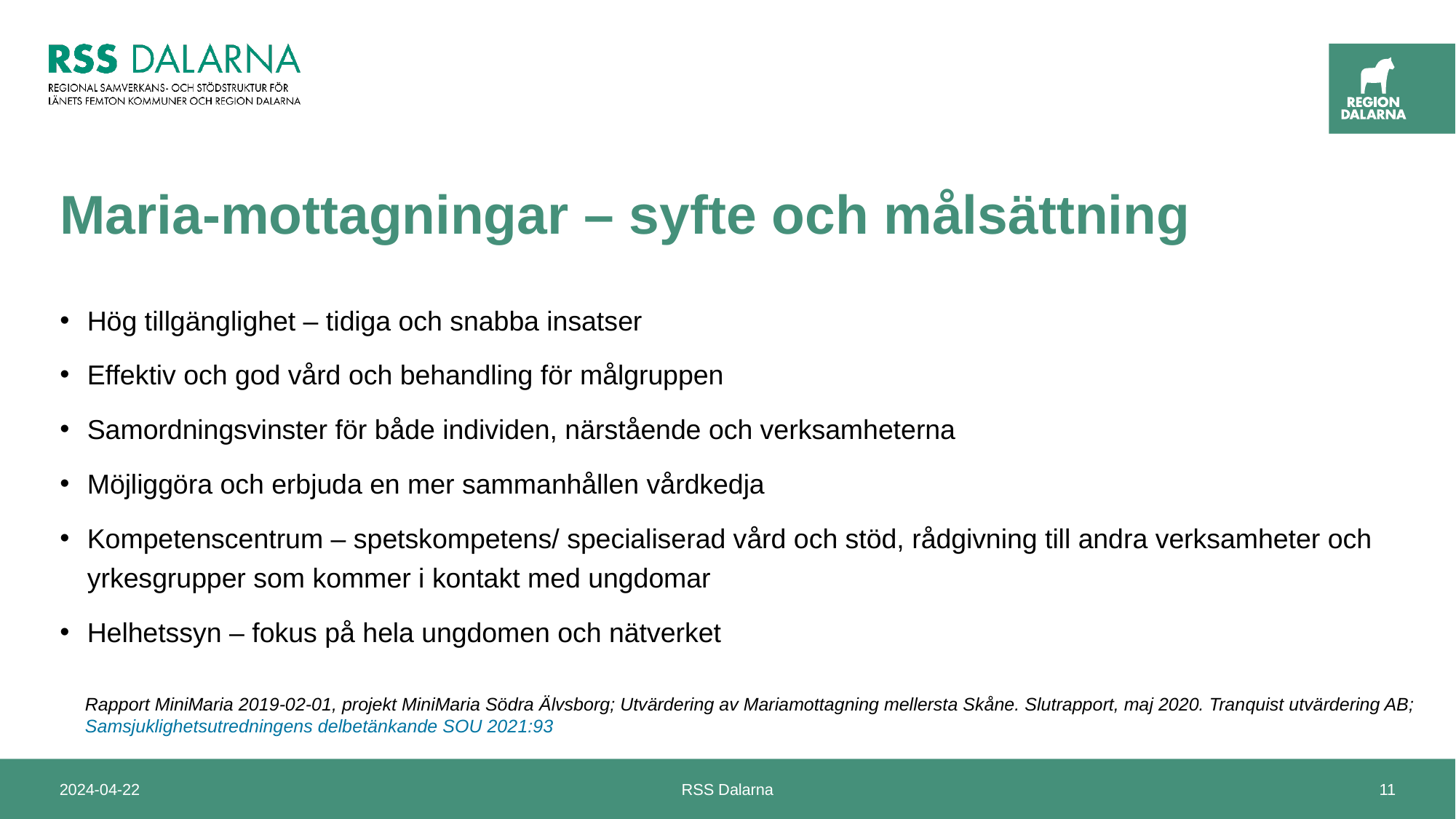

# Maria-mottagningar – syfte och målsättning
Hög tillgänglighet – tidiga och snabba insatser
Effektiv och god vård och behandling för målgruppen
Samordningsvinster för både individen, närstående och verksamheterna
Möjliggöra och erbjuda en mer sammanhållen vårdkedja
Kompetenscentrum – spetskompetens/ specialiserad vård och stöd, rådgivning till andra verksamheter och yrkesgrupper som kommer i kontakt med ungdomar
Helhetssyn – fokus på hela ungdomen och nätverket
Rapport MiniMaria 2019-02-01, projekt MiniMaria Södra Älvsborg; Utvärdering av Mariamottagning mellersta Skåne. Slutrapport, maj 2020. Tranquist utvärdering AB; Samsjuklighetsutredningens delbetänkande SOU 2021:93
2024-04-22
RSS Dalarna
11